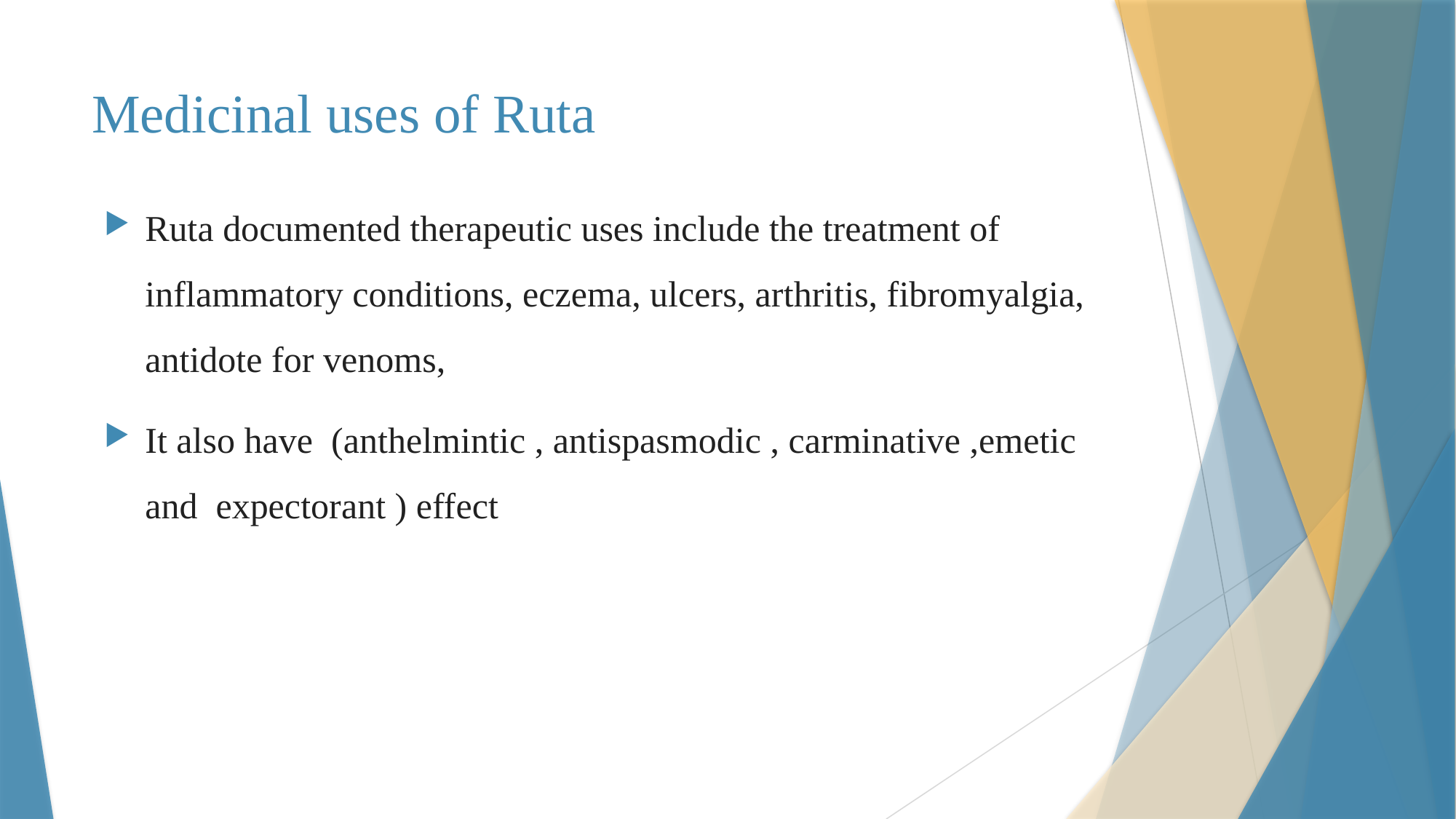

# Medicinal uses of Ruta
Ruta documented therapeutic uses include the treatment of inflammatory conditions, eczema, ulcers, arthritis, fibromyalgia, antidote for venoms,
It also have  (anthelmintic , antispasmodic , carminative ,emetic and  expectorant ) effect